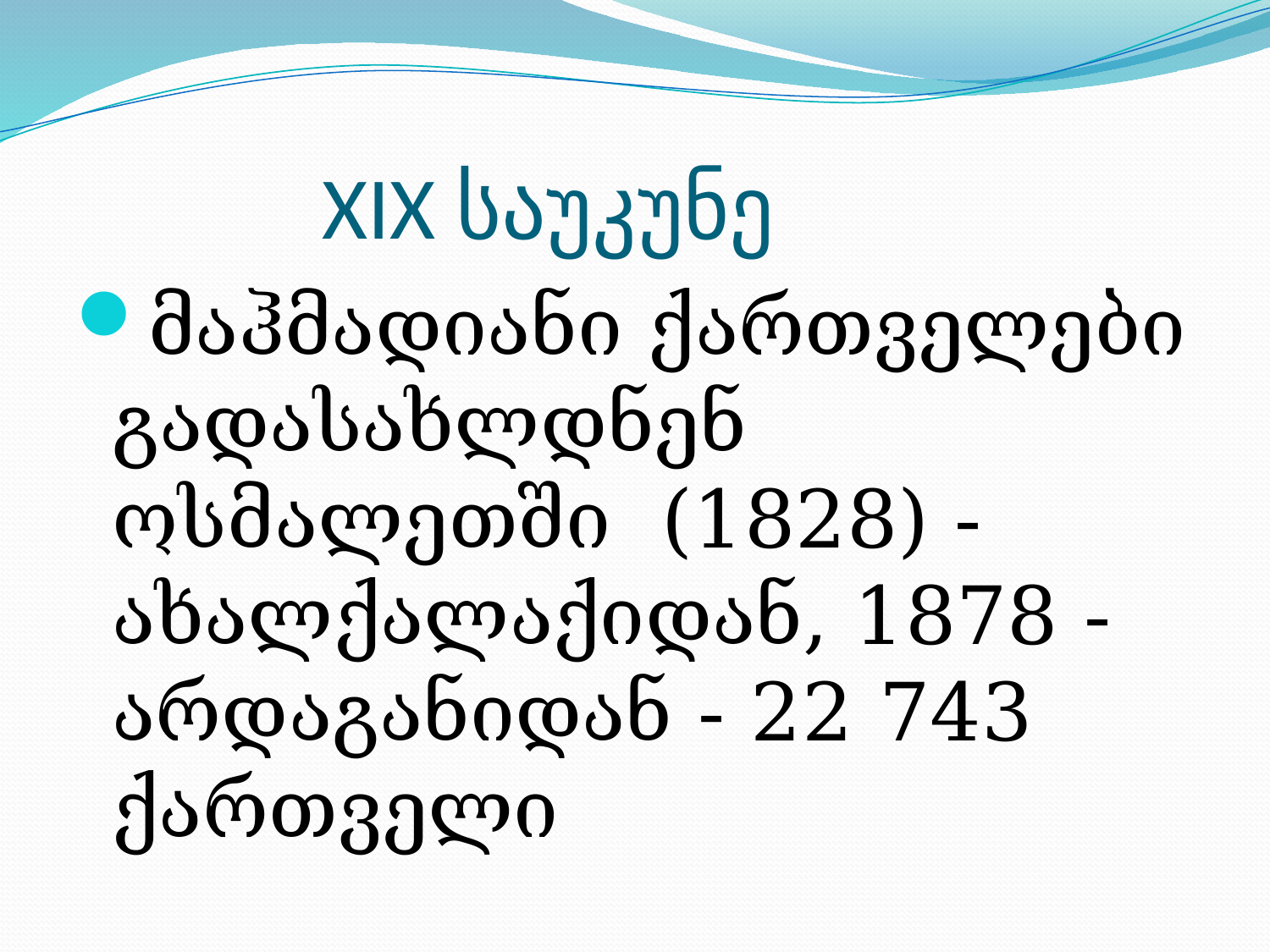

# XIX საუკუნე
მაჰმადიანი ქართველები გადასახლდნენ ოსმალეთში  (1828) - ახალქალაქიდან, 1878 - არდაგანიდან - 22 743 ქართველი